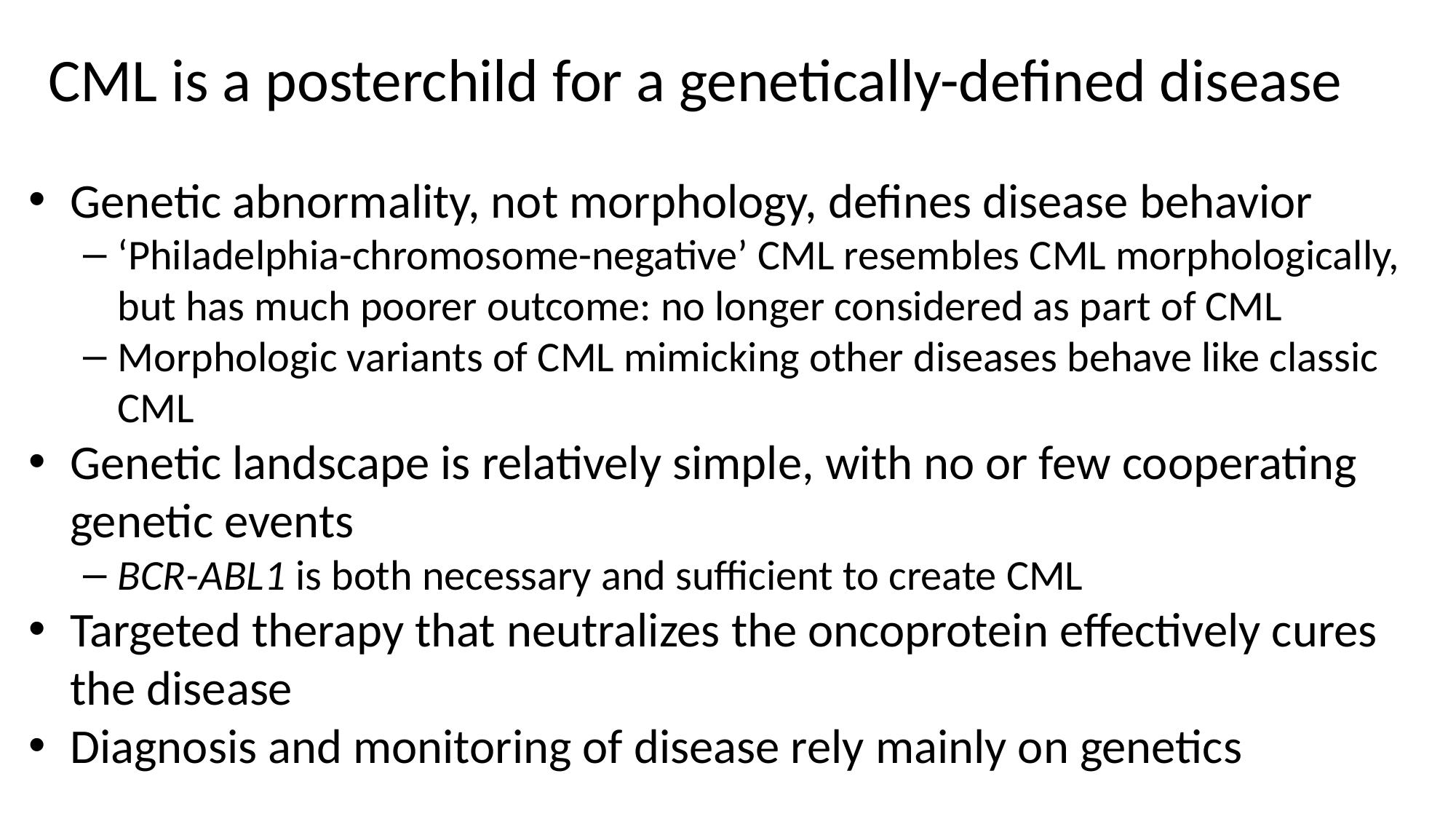

# CML is a posterchild for a genetically-defined disease
Genetic abnormality, not morphology, defines disease behavior
‘Philadelphia-chromosome-negative’ CML resembles CML morphologically, but has much poorer outcome: no longer considered as part of CML
Morphologic variants of CML mimicking other diseases behave like classic CML
Genetic landscape is relatively simple, with no or few cooperating genetic events
BCR-ABL1 is both necessary and sufficient to create CML
Targeted therapy that neutralizes the oncoprotein effectively cures the disease
Diagnosis and monitoring of disease rely mainly on genetics